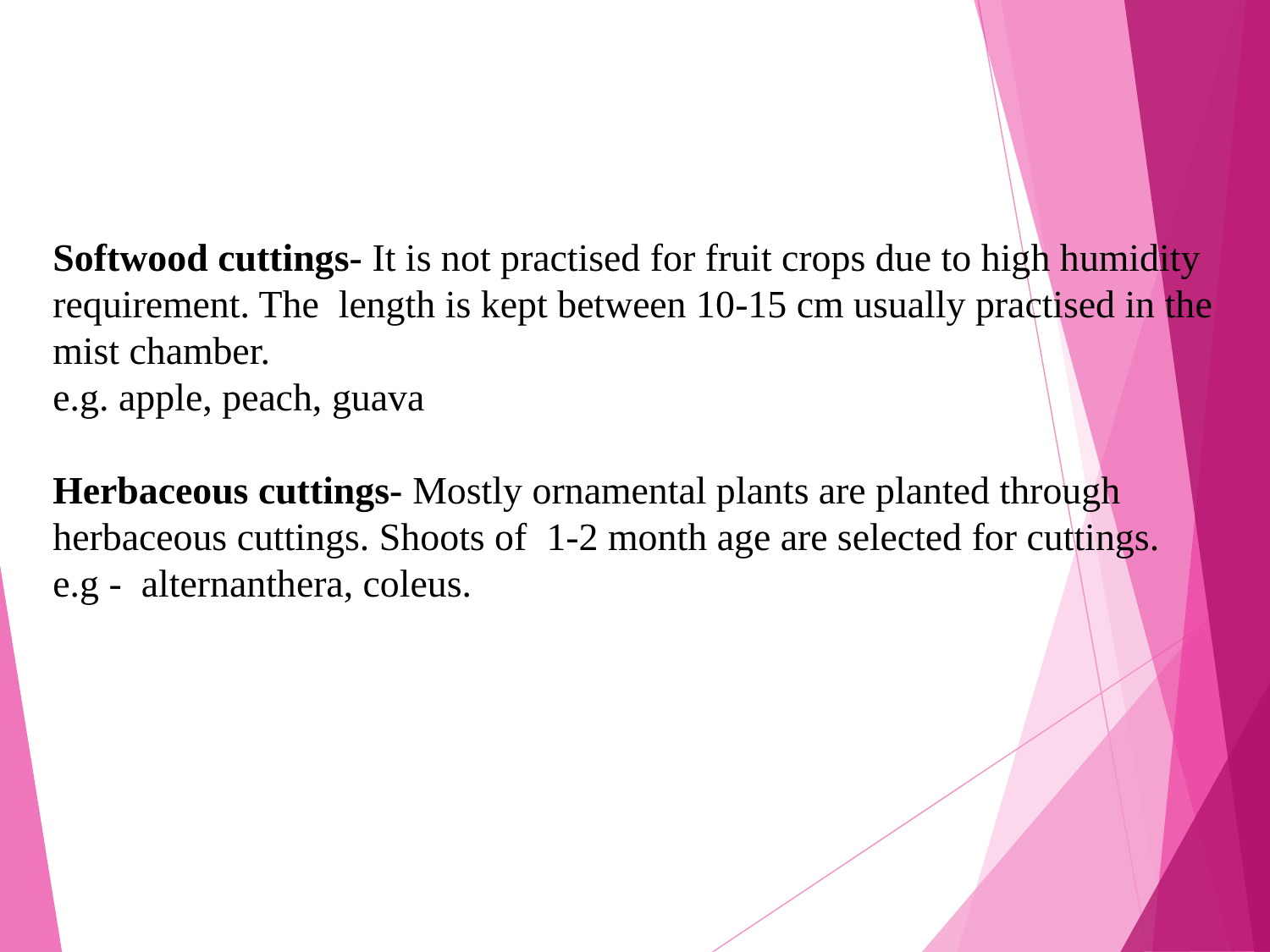

Softwood cuttings- It is not practised for fruit crops due to high humidity requirement. The  length is kept between 10-15 cm usually practised in the mist chamber.
e.g. apple, peach, guava

Herbaceous cuttings- Mostly ornamental plants are planted through herbaceous cuttings. Shoots of  1-2 month age are selected for cuttings.
e.g -  alternanthera, coleus.